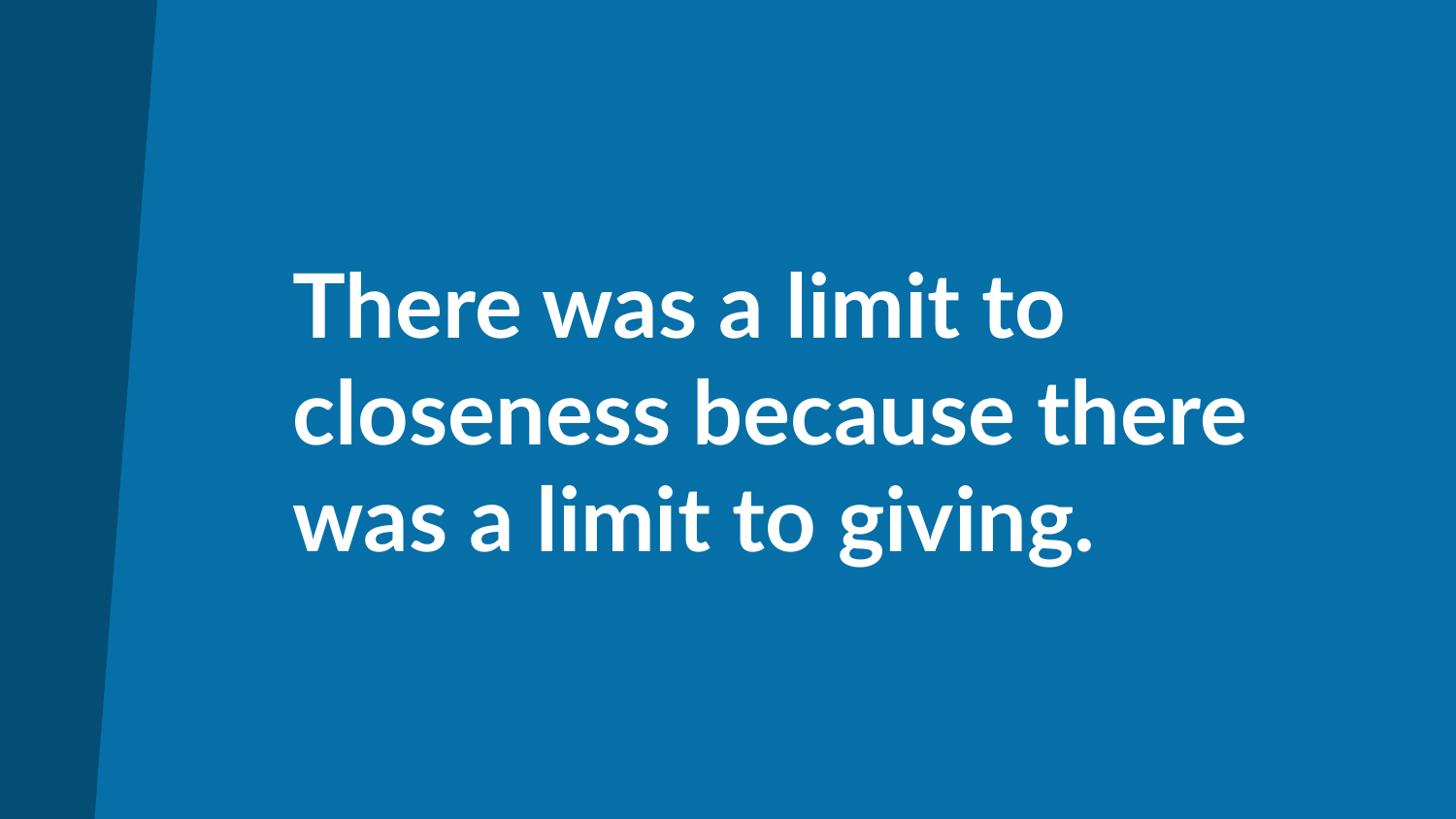

# There was a limit to closeness because there was a limit to giving.